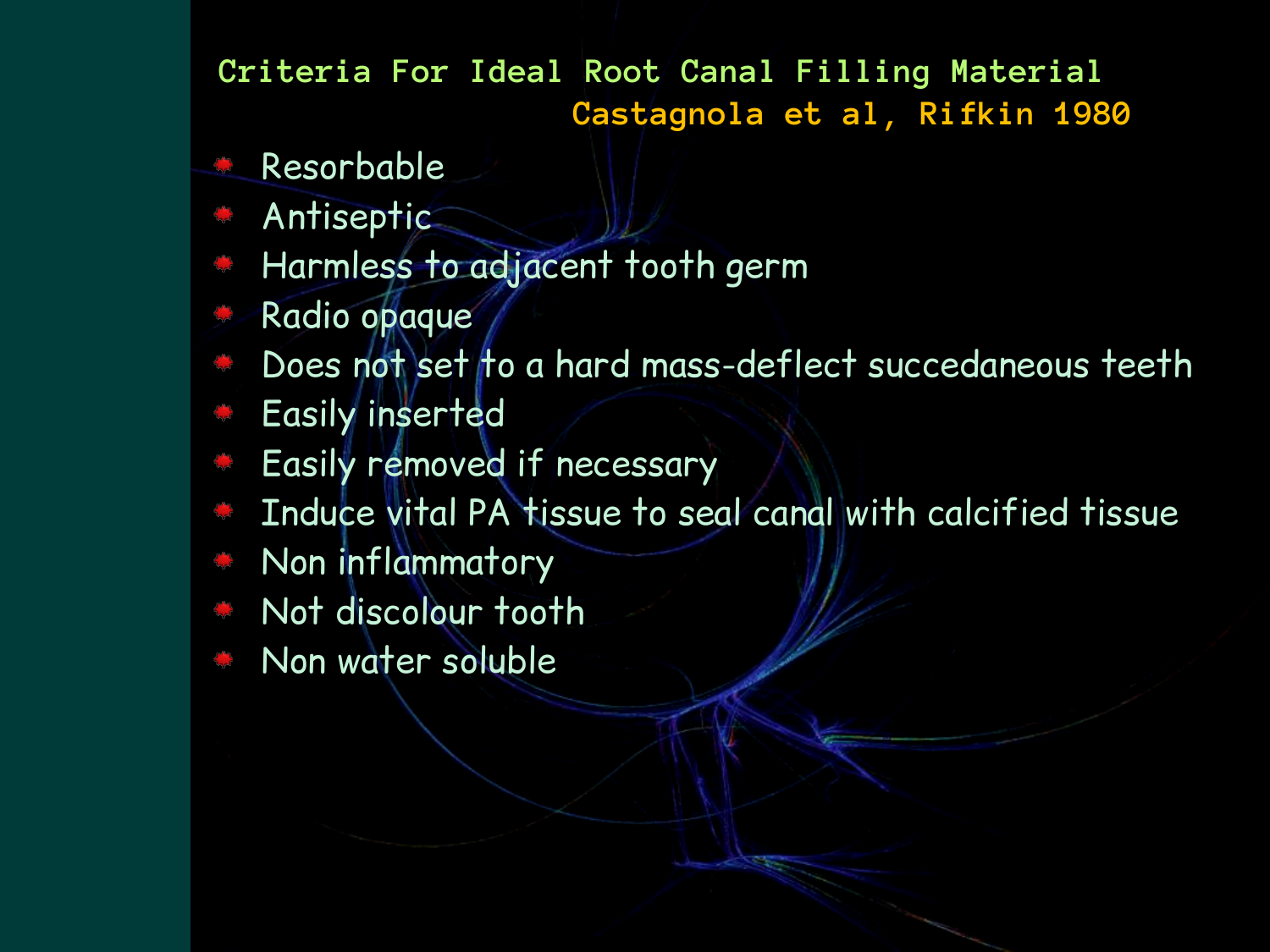

# Criteria For Ideal Root Canal Filling Material Castagnola et al, Rifkin 1980
Resorbable
Antiseptic
Harmless to adjacent tooth germ
Radio opaque
Does not set to a hard mass-deflect succedaneous teeth
Easily inserted
Easily removed if necessary
Induce vital PA tissue to seal canal with calcified tissue
Non inflammatory
Not discolour tooth
Non water soluble